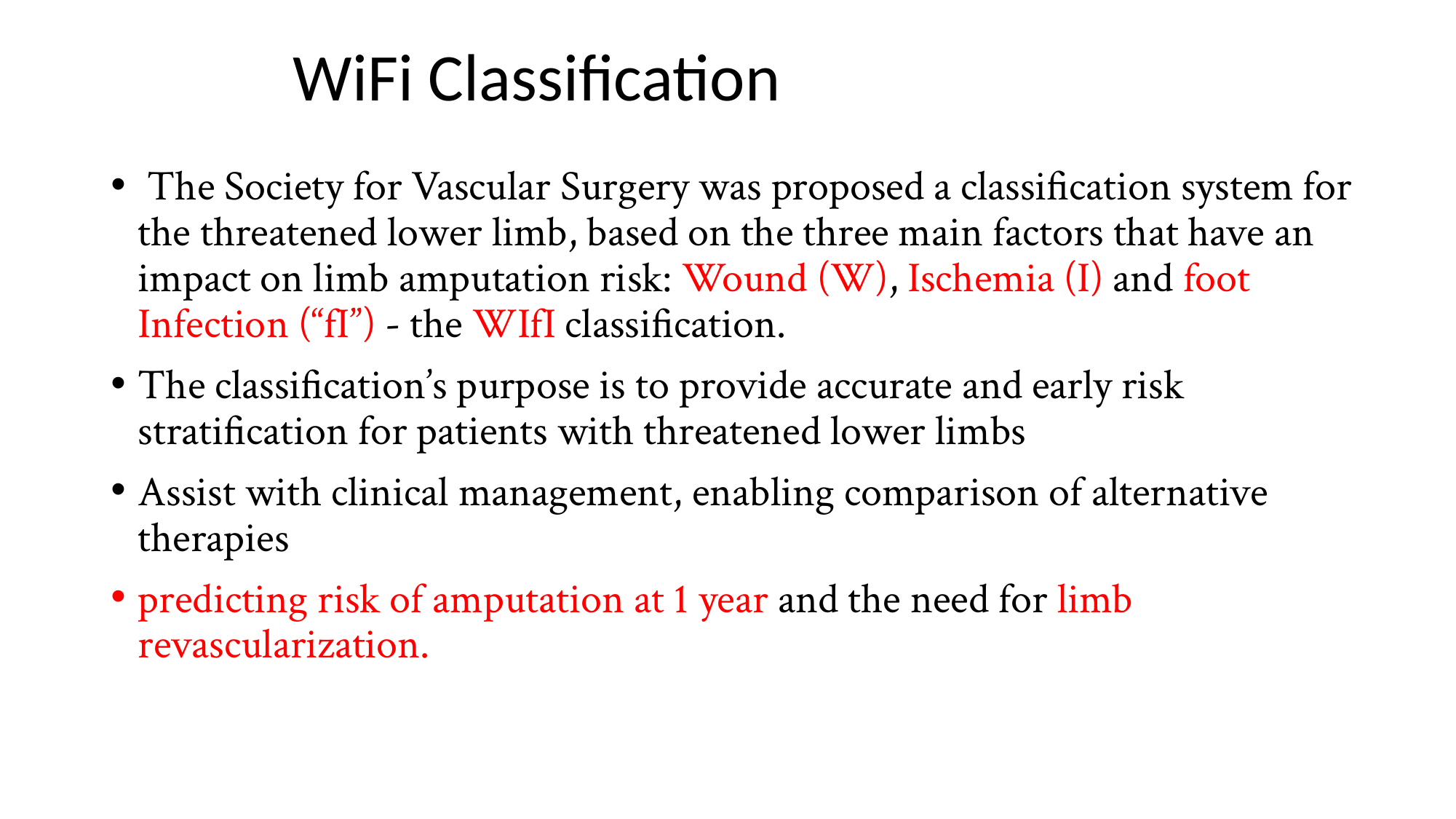

# WiFi Classification
 The Society for Vascular Surgery was proposed a classification system for the threatened lower limb, based on the three main factors that have an impact on limb amputation risk: Wound (W), Ischemia (I) and foot Infection (“fI”) - the WIfI classification.
The classification’s purpose is to provide accurate and early risk stratification for patients with threatened lower limbs
Assist with clinical management, enabling comparison of alternative therapies
predicting risk of amputation at 1 year and the need for limb revascularization.